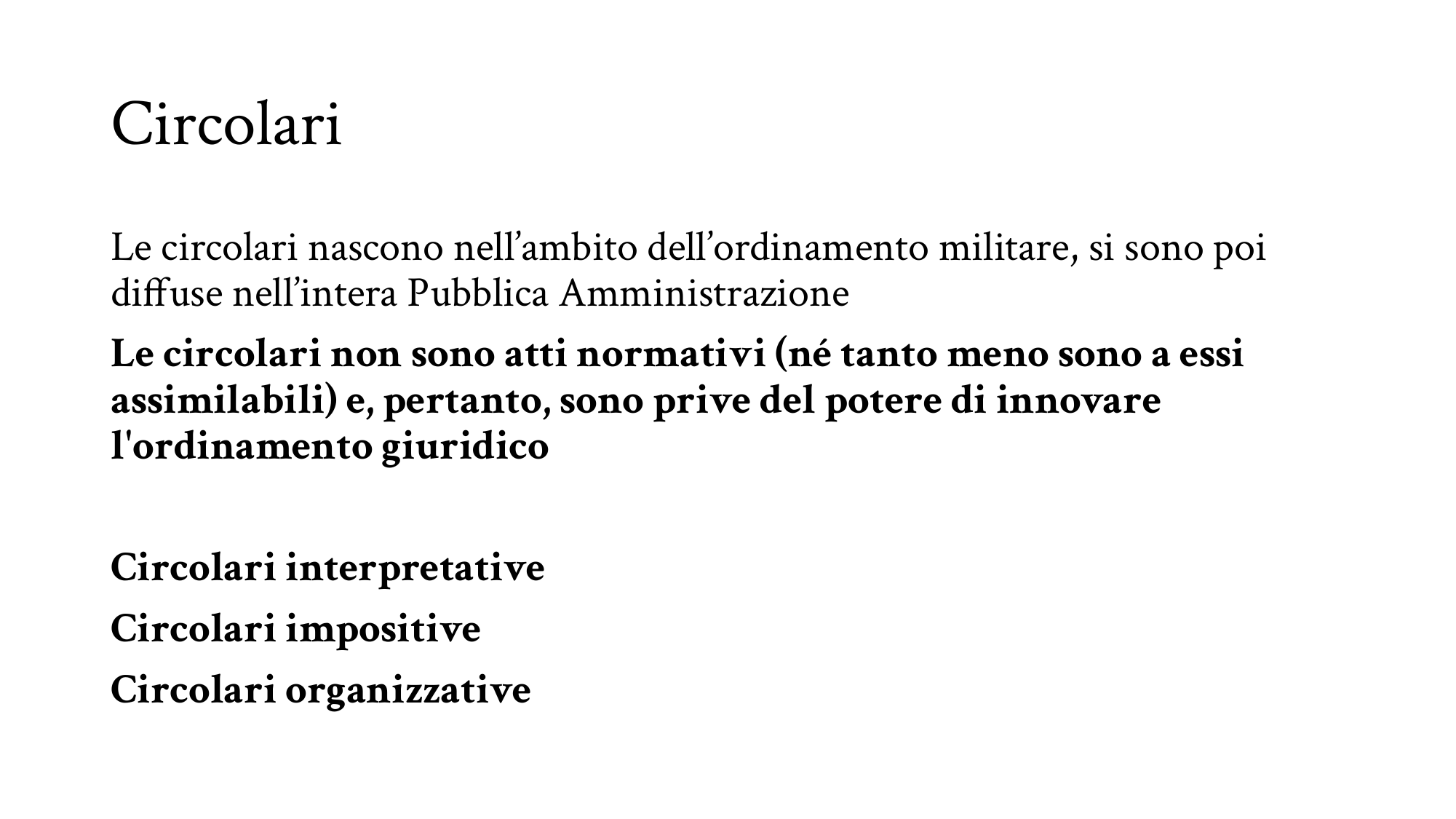

# Circolari
Le circolari nascono nell’ambito dell’ordinamento militare, si sono poi diffuse nell’intera Pubblica Amministrazione
Le circolari non sono atti normativi (né tanto meno sono a essi assimilabili) e, pertanto, sono prive del potere di innovare l'ordinamento giuridico

Circolari interpretative
Circolari impositive
Circolari organizzative